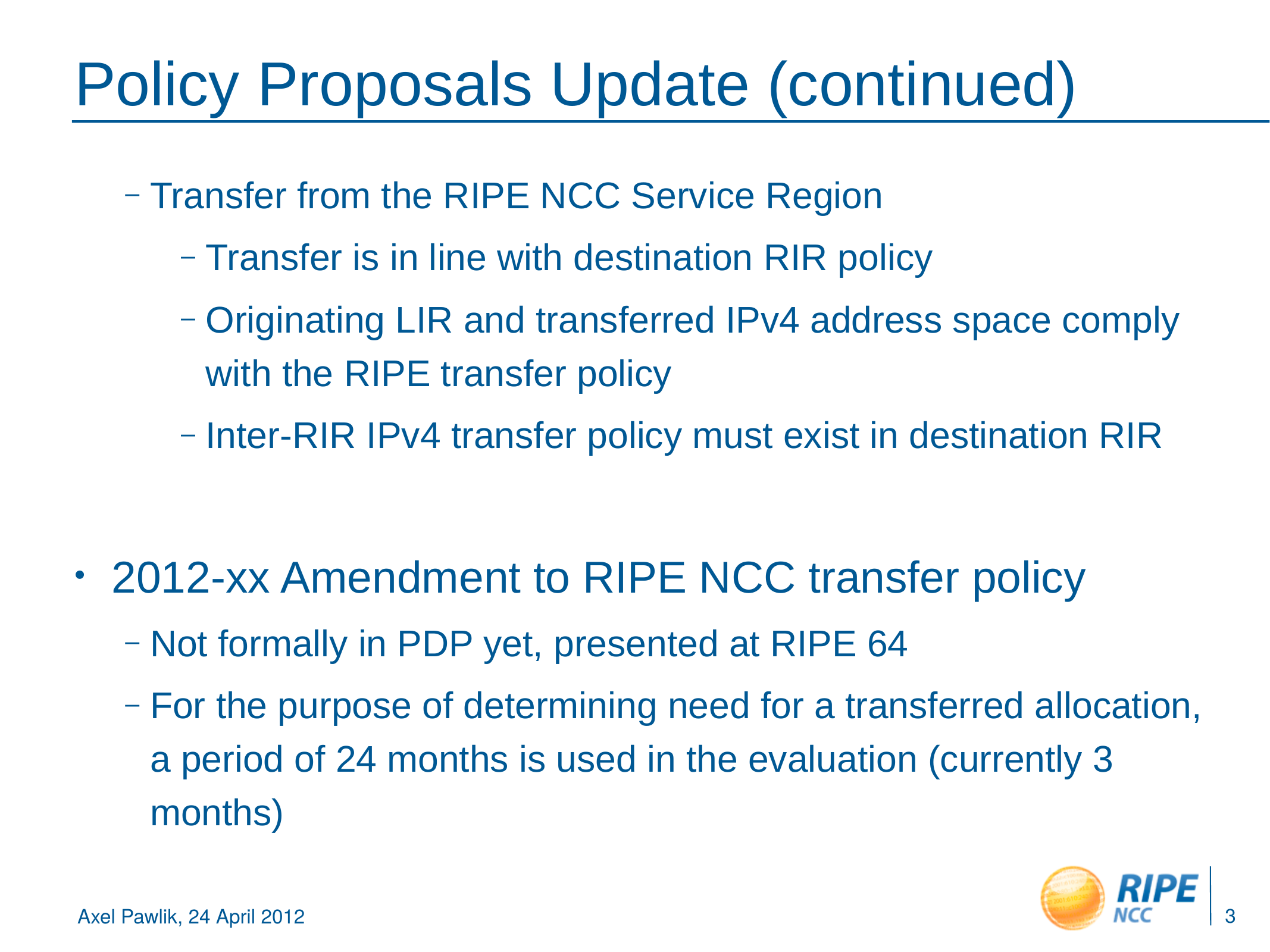

# Policy Proposals Update (continued)
Transfer from the RIPE NCC Service Region
Transfer is in line with destination RIR policy
Originating LIR and transferred IPv4 address space comply with the RIPE transfer policy
Inter-RIR IPv4 transfer policy must exist in destination RIR

2012-xx Amendment to RIPE NCC transfer policy
Not formally in PDP yet, presented at RIPE 64
For the purpose of determining need for a transferred allocation, a period of 24 months is used in the evaluation (currently 3 months)

3